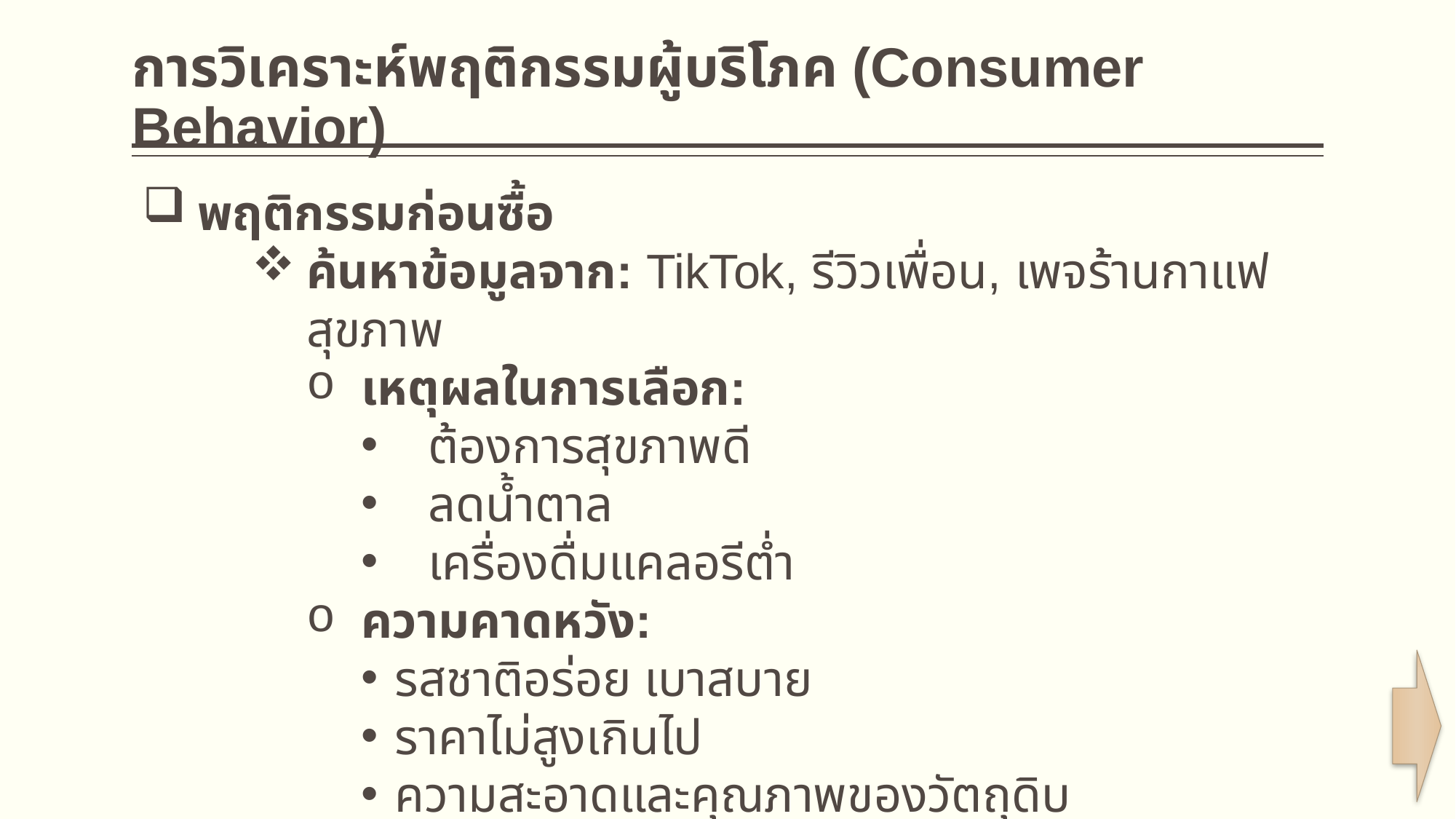

# การวิเคราะห์พฤติกรรมผู้บริโภค (Consumer Behavior)
พฤติกรรมก่อนซื้อ
ค้นหาข้อมูลจาก: TikTok, รีวิวเพื่อน, เพจร้านกาแฟสุขภาพ
เหตุผลในการเลือก:
 ต้องการสุขภาพดี
 ลดน้ำตาล
 เครื่องดื่มแคลอรีต่ำ
ความคาดหวัง:
รสชาติอร่อย เบาสบาย
ราคาไม่สูงเกินไป
ความสะอาดและคุณภาพของวัตถุดิบ